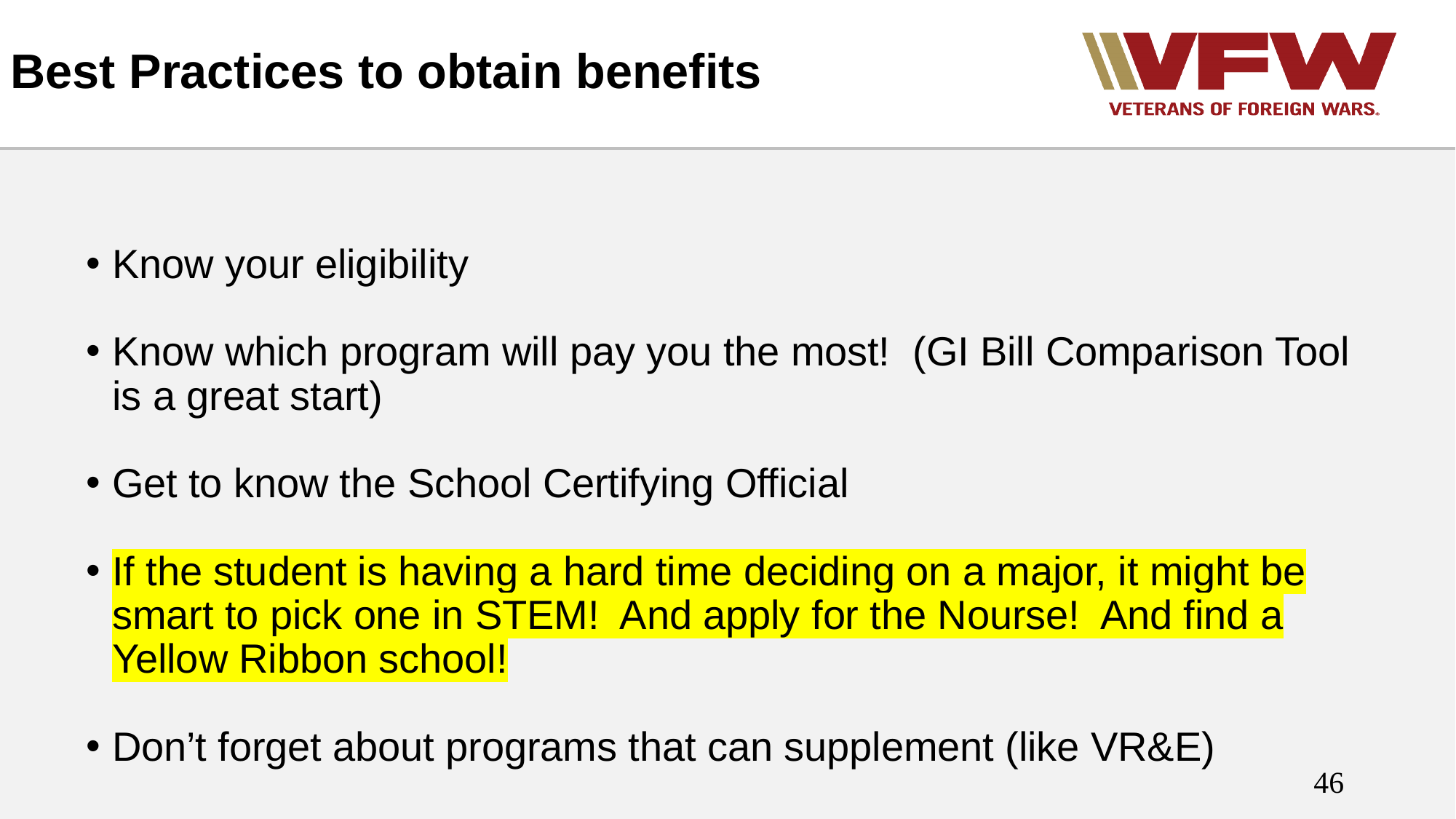

# Best Practices to obtain benefits

Know your eligibility

Know which program will pay you the most!  (GI Bill Comparison Tool is a great start)

Get to know the School Certifying Official

If the student is having a hard time deciding on a major, it might be smart to pick one in STEM!  And apply for the Nourse!  And find a Yellow Ribbon school!

Don’t forget about programs that can supplement (like VR&E)

46